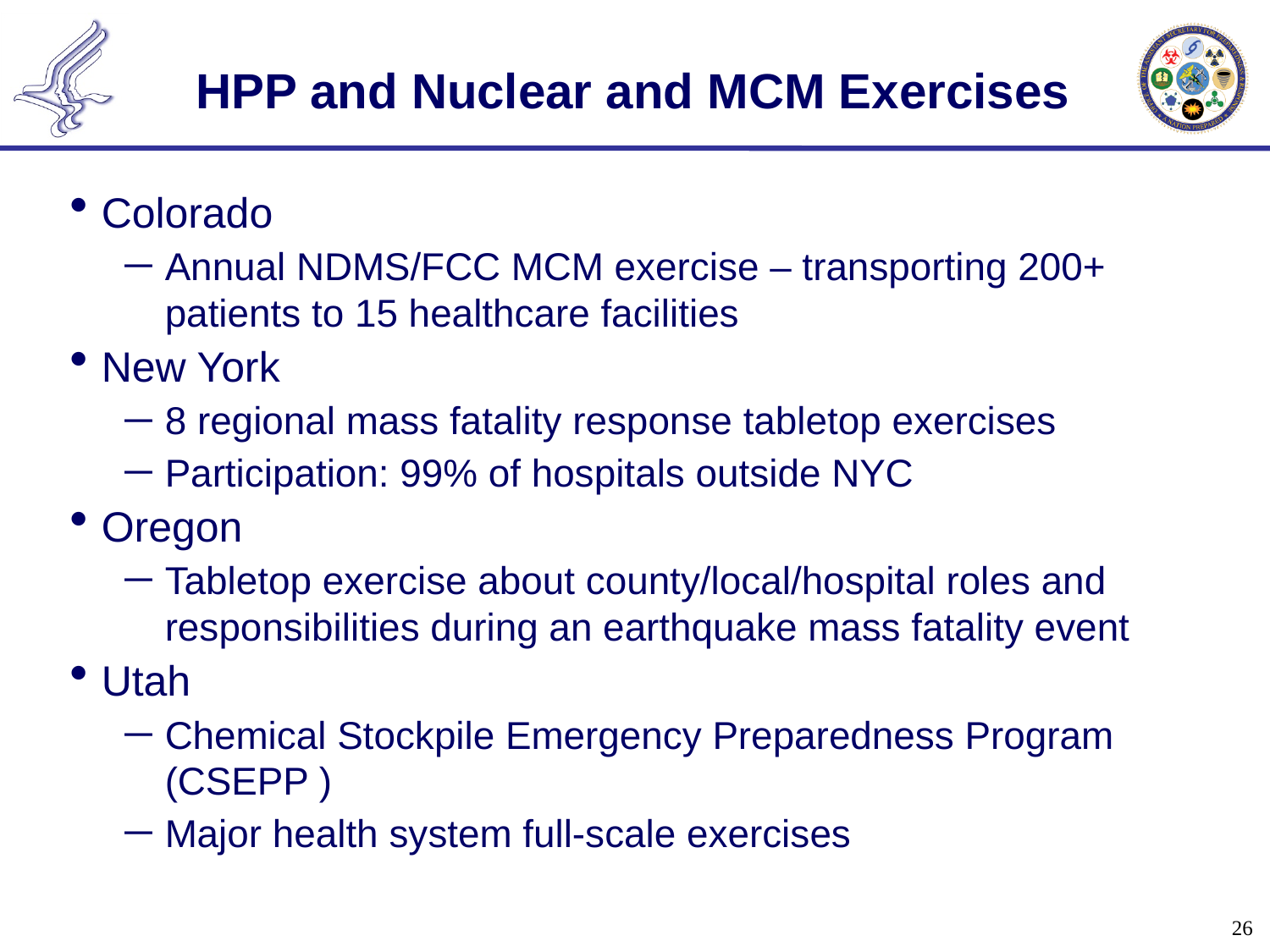

# HPP and Nuclear and MCM Exercises
Colorado
Annual NDMS/FCC MCM exercise – transporting 200+ patients to 15 healthcare facilities
New York
8 regional mass fatality response tabletop exercises
Participation: 99% of hospitals outside NYC
Oregon
Tabletop exercise about county/local/hospital roles and responsibilities during an earthquake mass fatality event
Utah
Chemical Stockpile Emergency Preparedness Program (CSEPP )
Major health system full-scale exercises
26